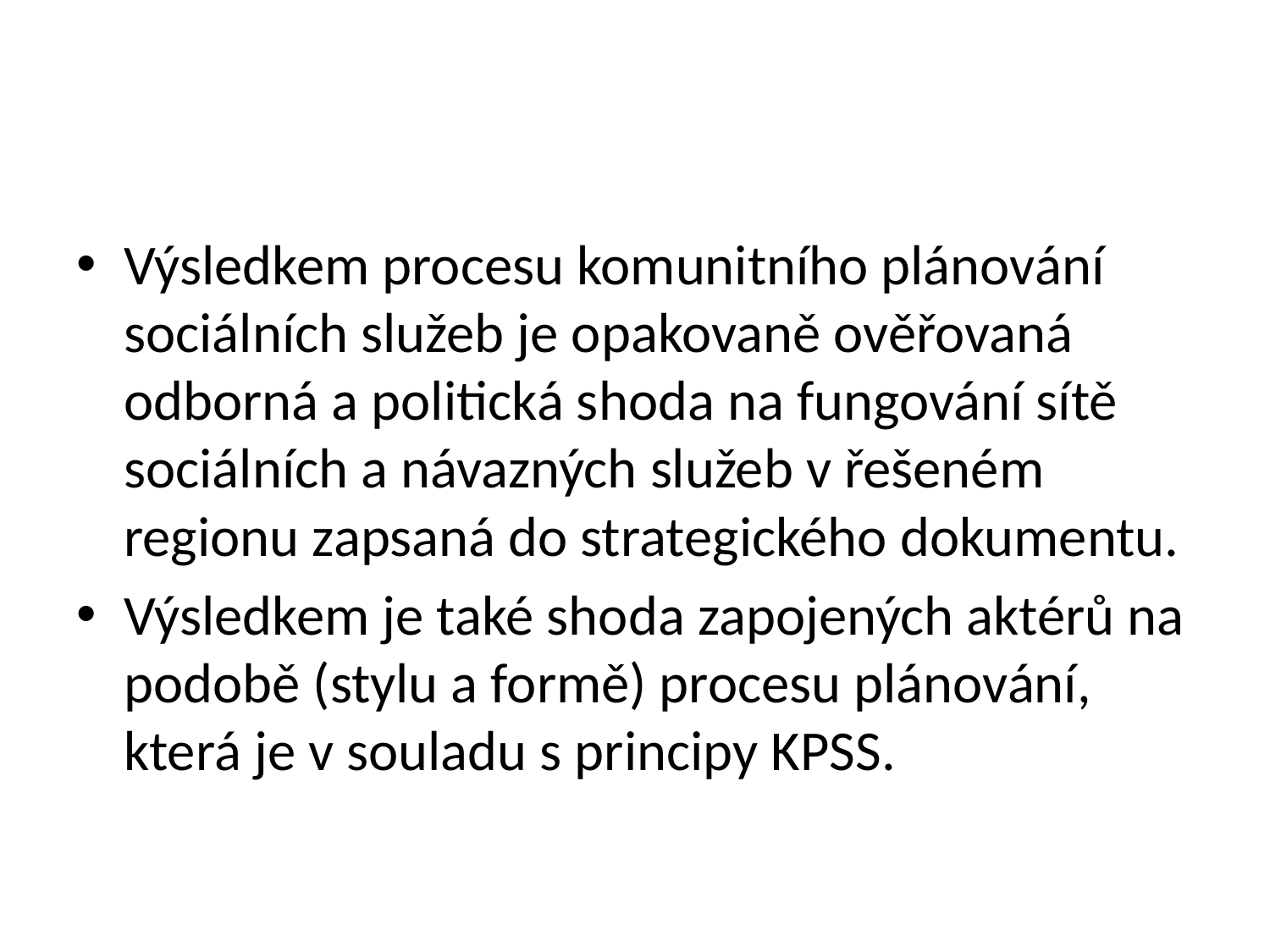

Výsledkem procesu komunitního plánování sociálních služeb je opakovaně ověřovaná odborná a politická shoda na fungování sítě sociálních a návazných služeb v řešeném regionu zapsaná do strategického dokumentu.
Výsledkem je také shoda zapojených aktérů na podobě (stylu a formě) procesu plánování, která je v souladu s principy KPSS.